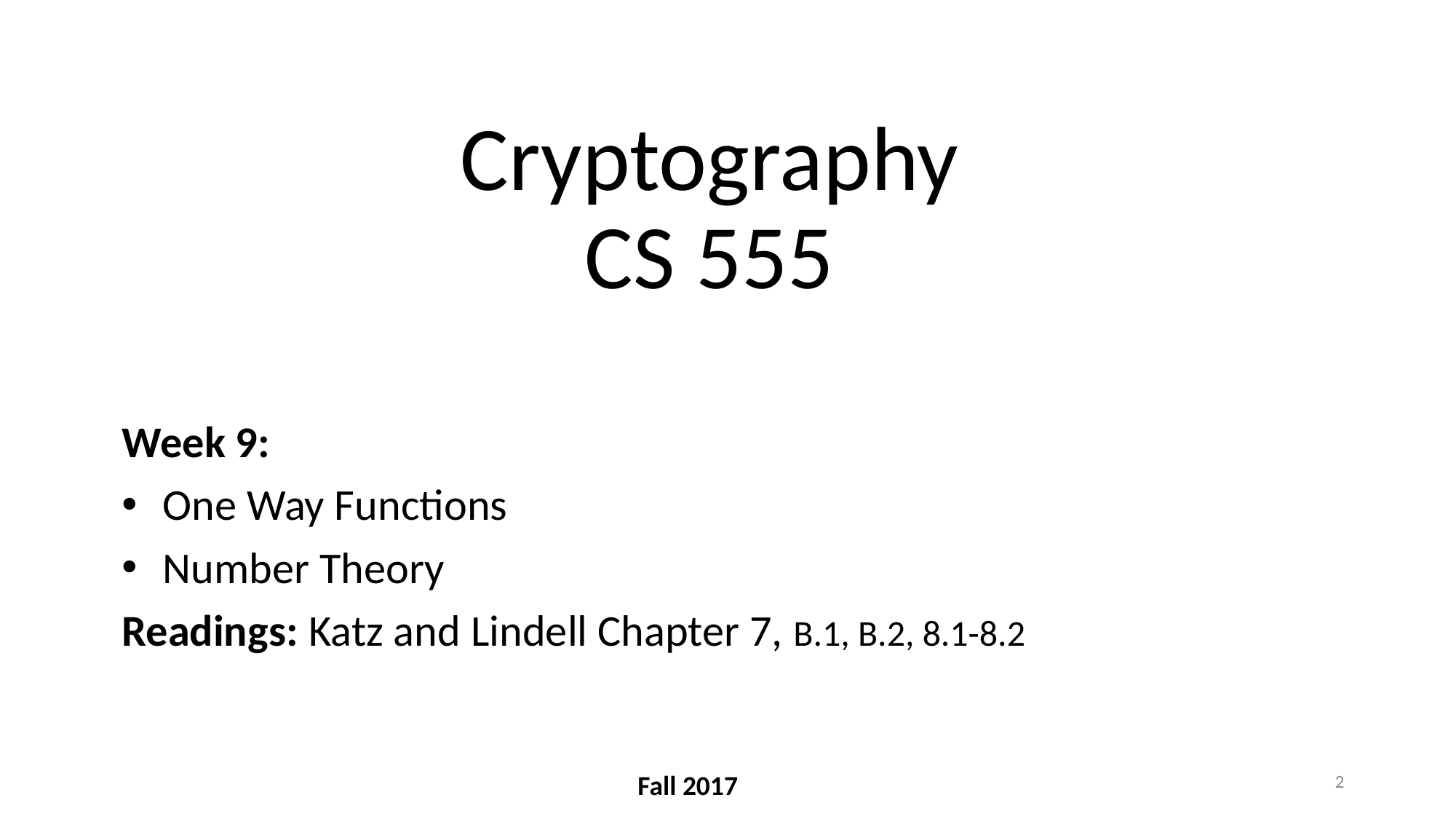

# Cryptography CS 555
Week 9:
One Way Functions
Number Theory
Readings: Katz and Lindell Chapter 7, B.1, B.2, 8.1-8.2
2
Fall 2017